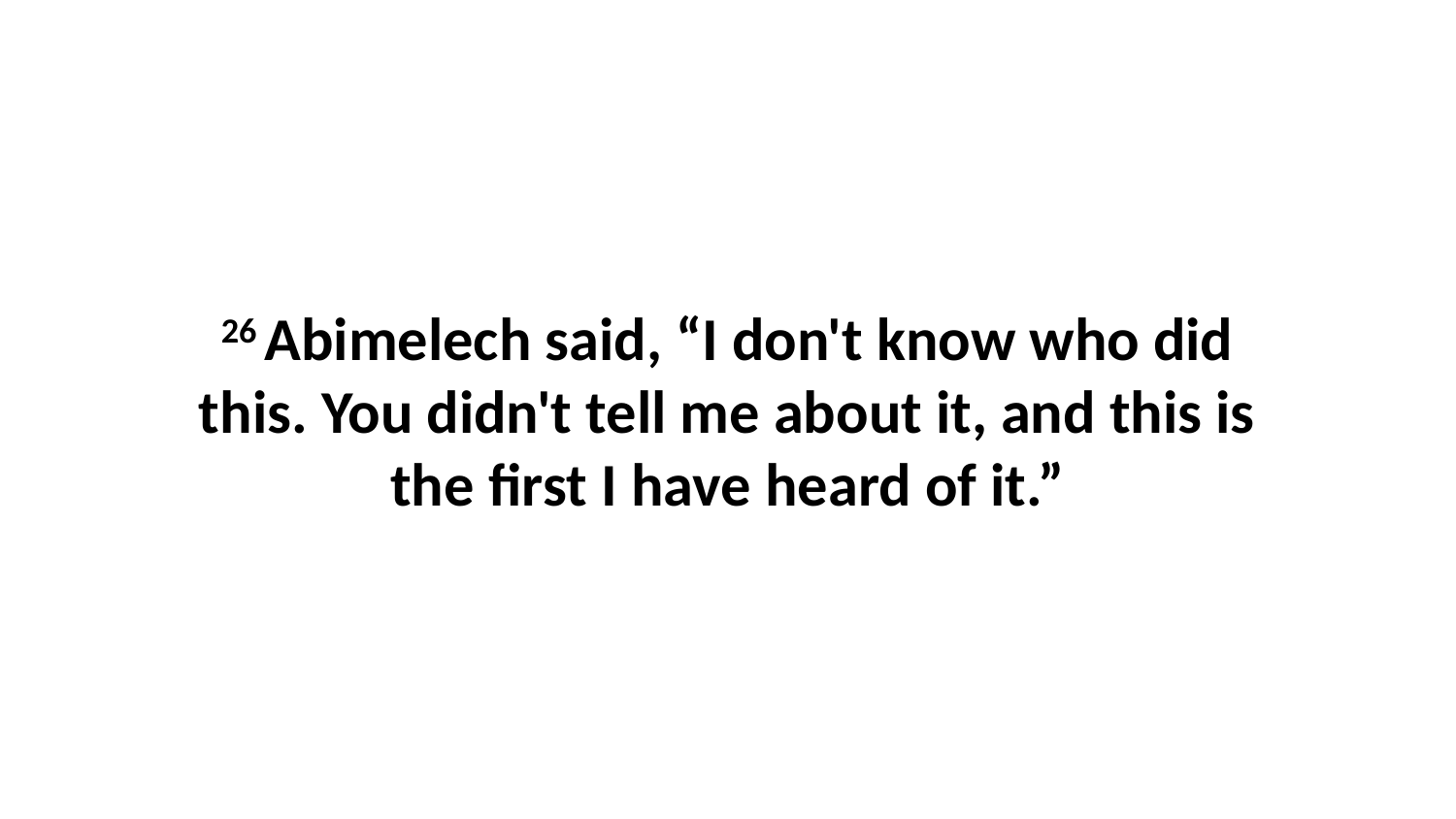

26 Abimelech said, “I don't know who did this. You didn't tell me about it, and this is the first I have heard of it.”